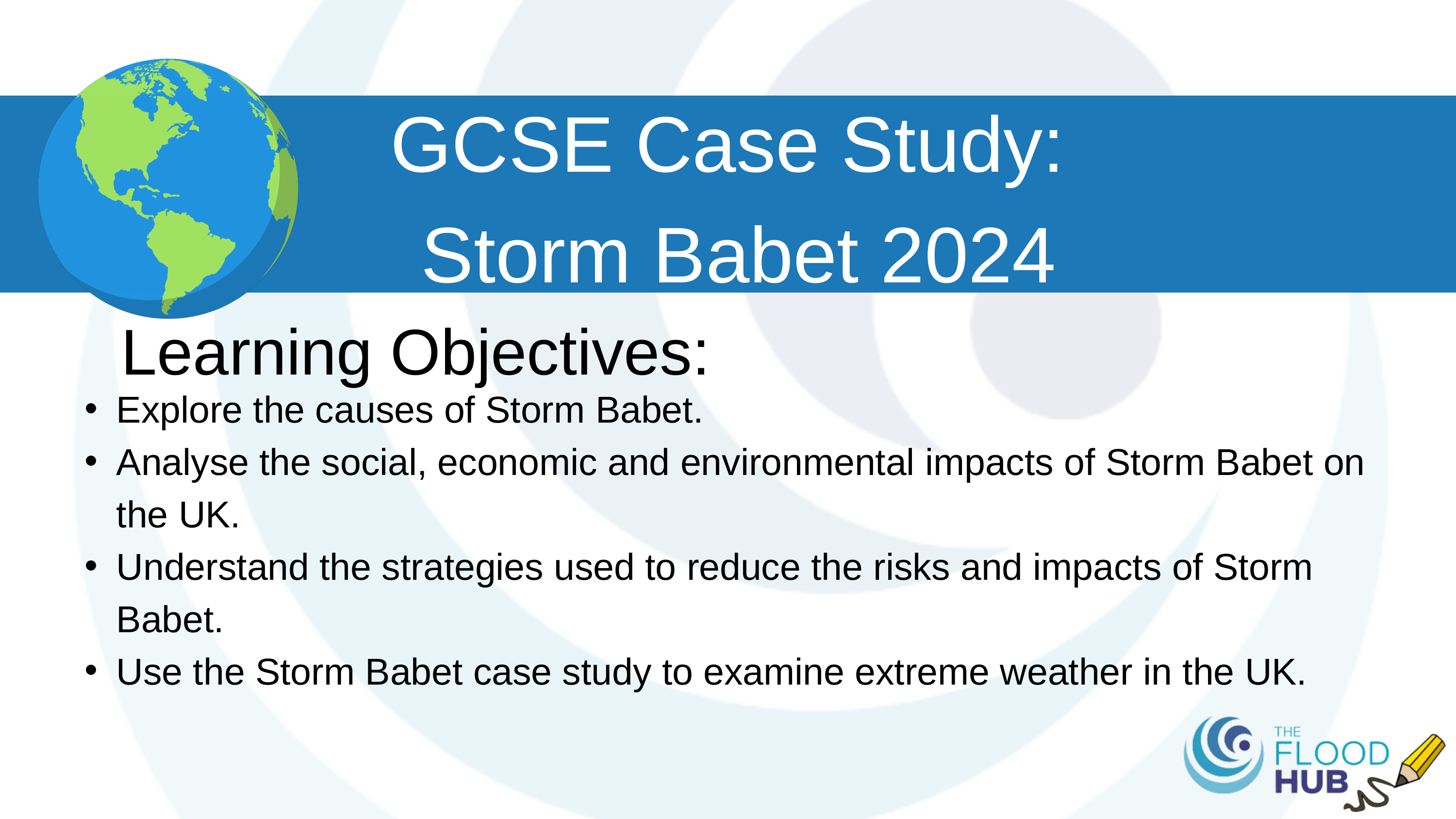

GCSE Case Study:
Storm Babet 2024

Learning Objectives:
Explore the causes of Storm Babet.
Analyse the social, economic and environmental impacts of Storm Babet on the UK.
Understand the strategies used to reduce the risks and impacts of Storm Babet.
Use the Storm Babet case study to examine extreme weather in the UK.